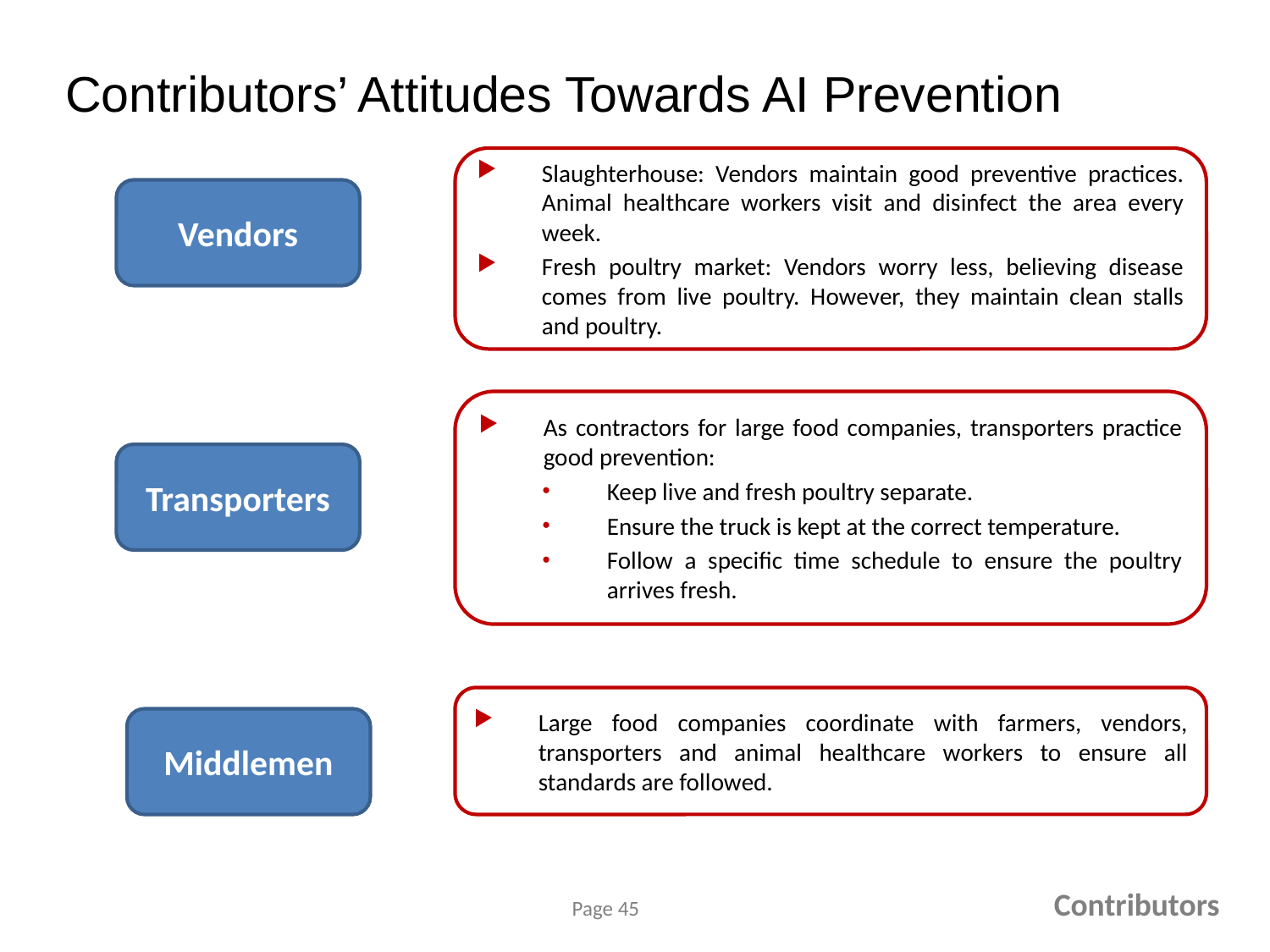

# Contributors’ Attitudes Towards AI Prevention
Slaughterhouse: Vendors maintain good preventive practices. Animal healthcare workers visit and disinfect the area every week.
Fresh poultry market: Vendors worry less, believing disease comes from live poultry. However, they maintain clean stalls and poultry.
Vendors
As contractors for large food companies, transporters practice good prevention:
Keep live and fresh poultry separate.
Ensure the truck is kept at the correct temperature.
Follow a specific time schedule to ensure the poultry arrives fresh.
Transporters
Large food companies coordinate with farmers, vendors, transporters and animal healthcare workers to ensure all standards are followed.
Middlemen
Contributors